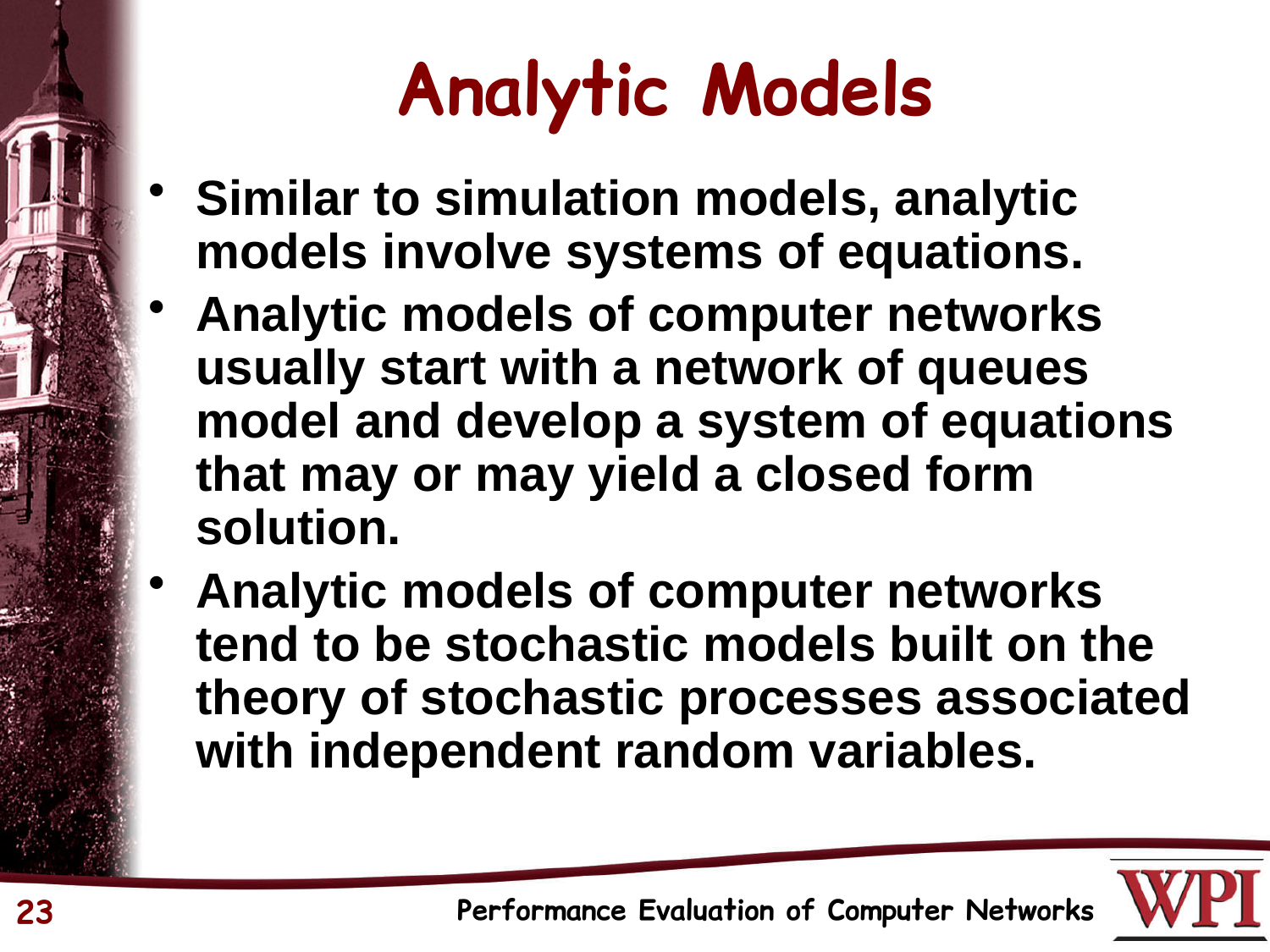

# Analytic Models
Similar to simulation models, analytic models involve systems of equations.
Analytic models of computer networks usually start with a network of queues model and develop a system of equations that may or may yield a closed form solution.
Analytic models of computer networks tend to be stochastic models built on the theory of stochastic processes associated with independent random variables.
23
Performance Evaluation of Computer Networks